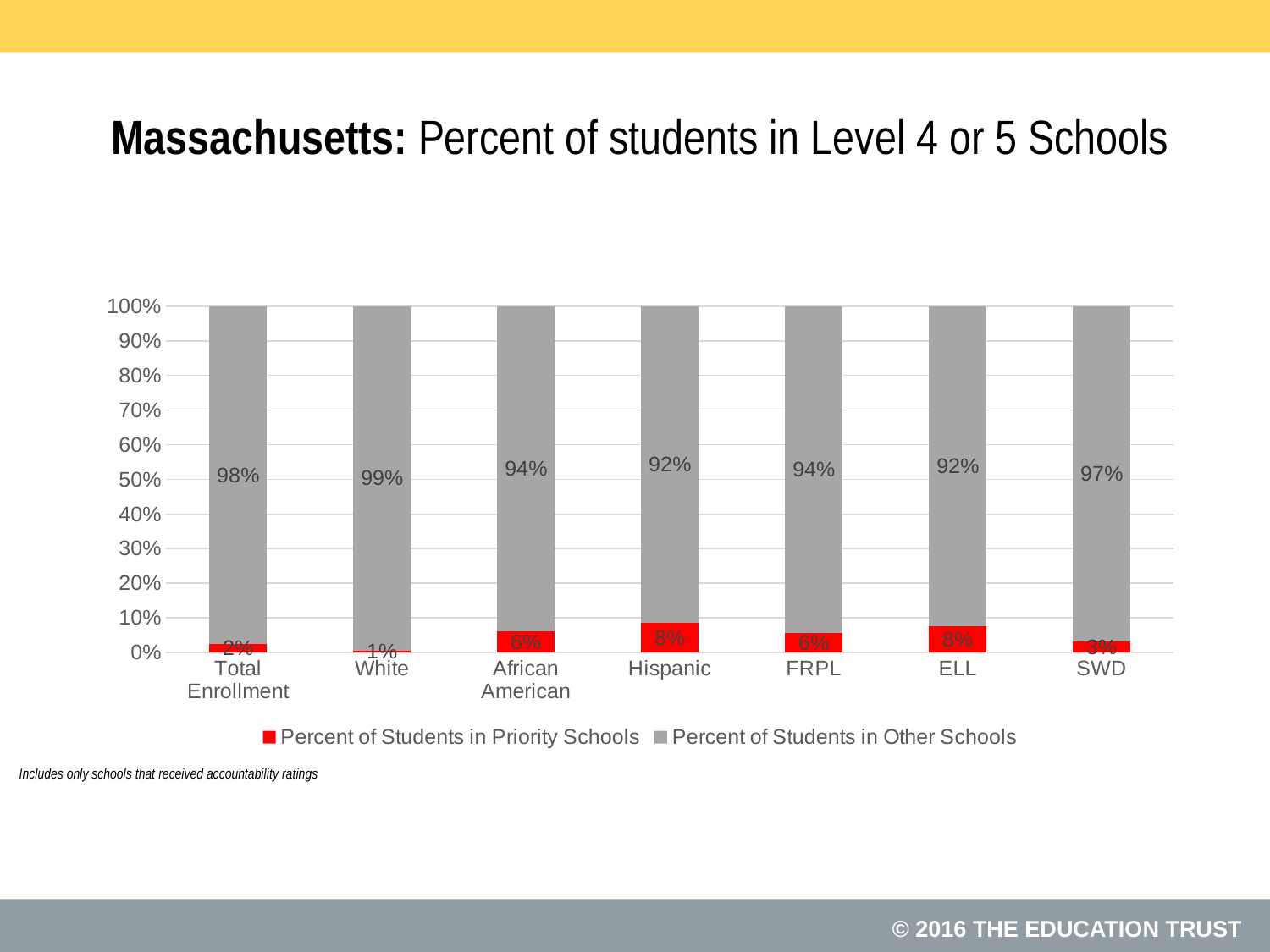

# Massachusetts: Percent of students in Level 4 or 5 Schools

### Chart

| Category | Percent of Students in Priority Schools | Percent of Students in Other Schools |
|---|---|---|
| Total Enrollment | 0.024369548698112246 | 0.9756304513018877 |
| White | 0.0054736126236481246 | 0.9945263873763519 |
| African American | 0.060648199410443124 | 0.9393518005895569 |
| Hispanic | 0.08445926493870218 | 0.9155407350612979 |
| FRPL | 0.05518795636647628 | 0.9448120436335237 |
| ELL | 0.07521518416082329 | 0.9247848158391767 |
| SWD | 0.03149102703944505 | 0.9685089729605549 |
Includes only schools that received accountability ratings